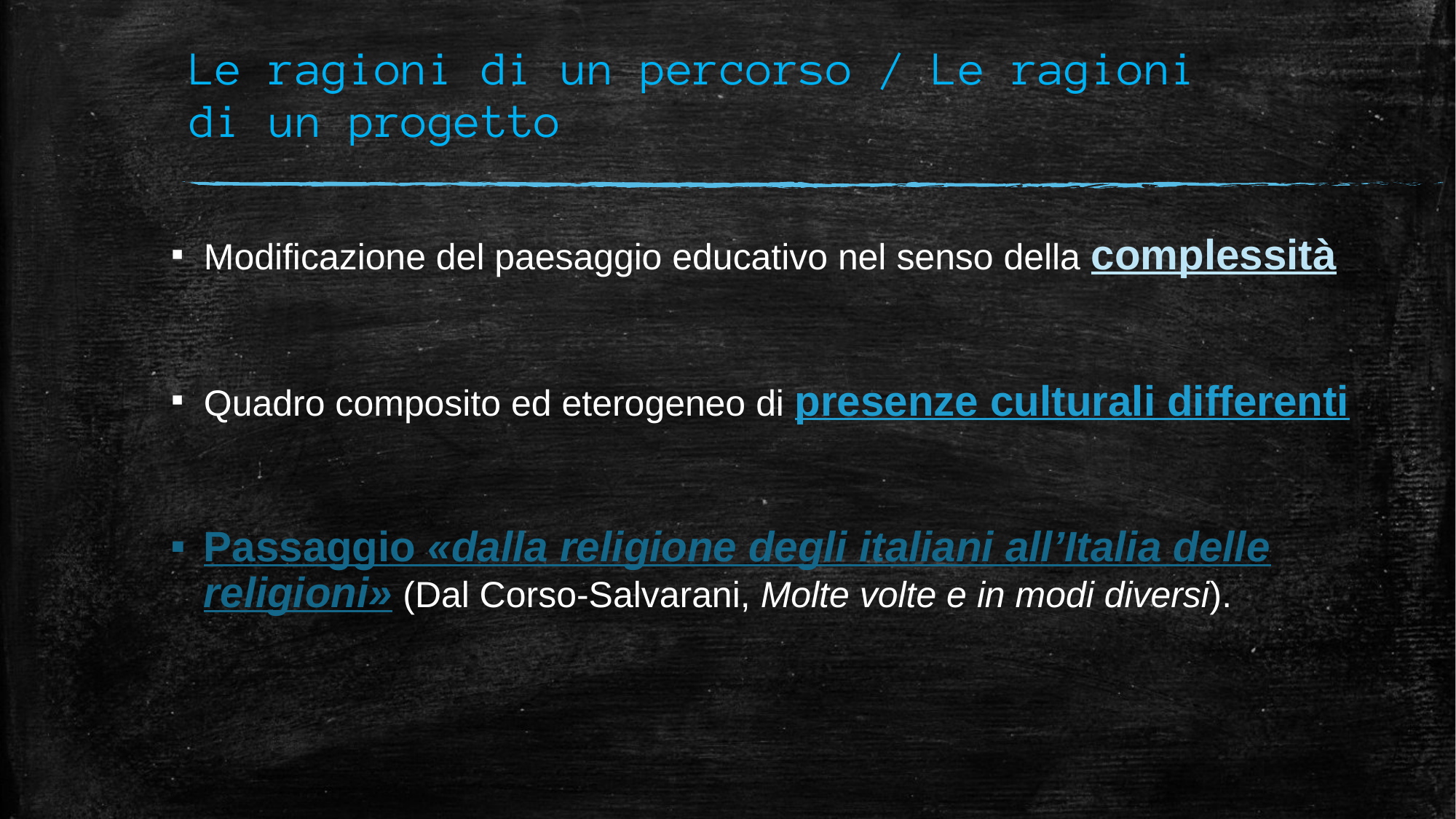

# Le ragioni di un percorso / Le ragioni di un progetto
Modificazione del paesaggio educativo nel senso della complessità

Quadro composito ed eterogeneo di presenze culturali differenti

Passaggio «dalla religione degli italiani all’Italia delle religioni» (Dal Corso-Salvarani, Molte volte e in modi diversi).